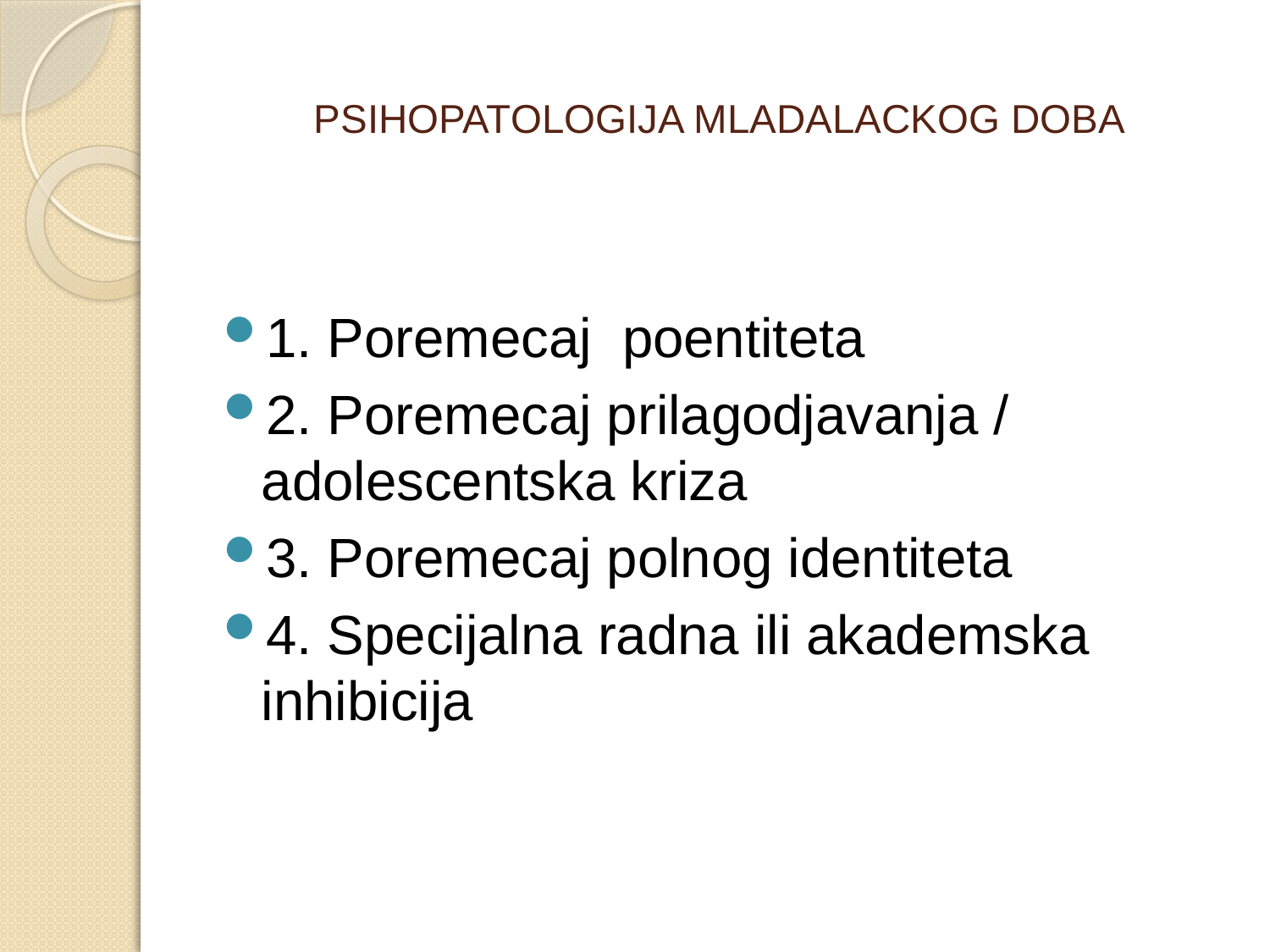

# PSIHOPATOLOGIJA MLADALACKOG DOBA
1. Poremecaj  poentiteta
2. Poremecaj prilagodjavanja / adolescentska kriza
3. Poremecaj polnog identiteta
4. Specijalna radna ili akademska inhibicija